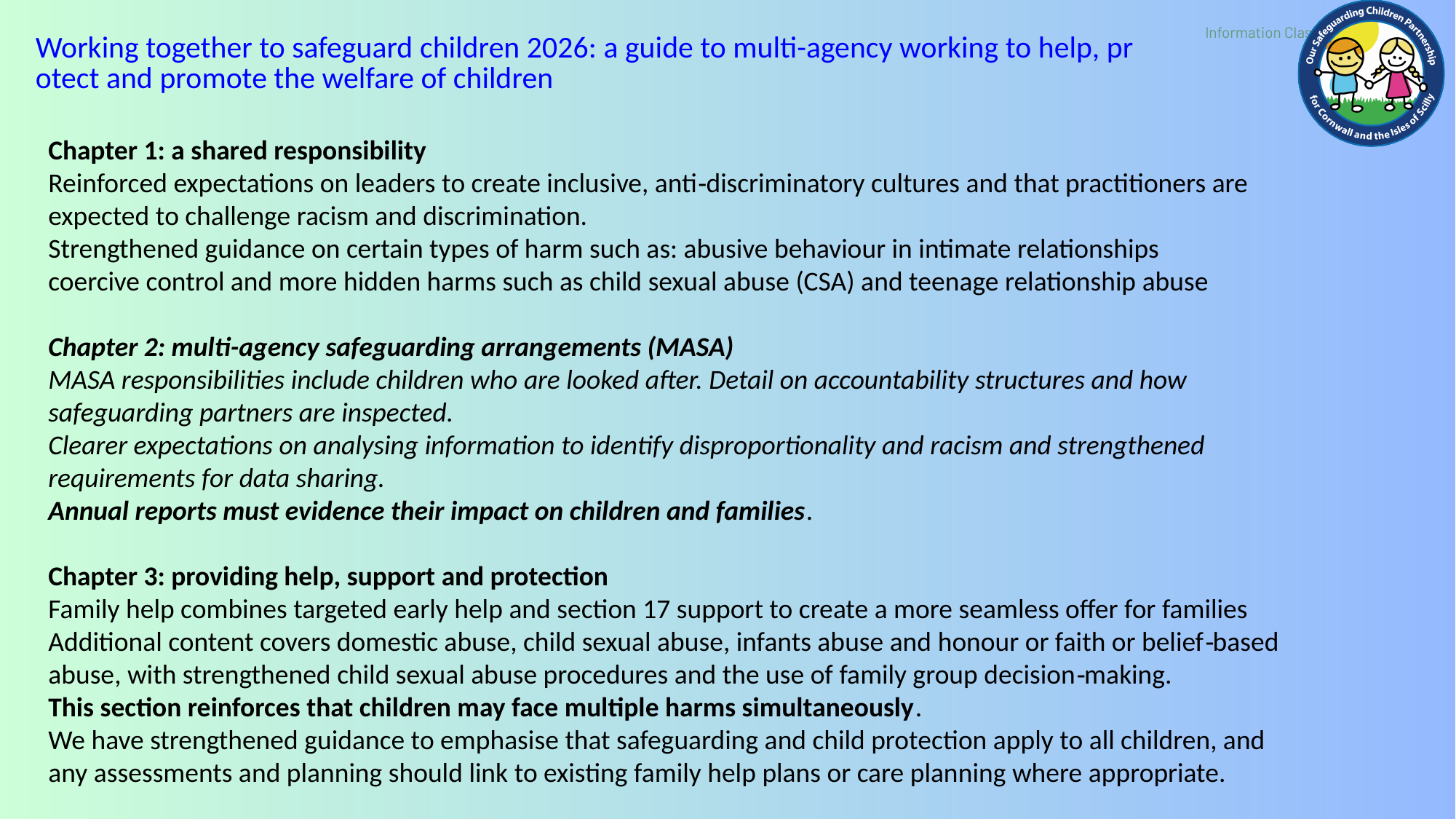

Working together to safeguard children 2026: a guide to multi-agency working to help, protect and promote the welfare of children

Chapter 1: a shared responsibility
Reinforced expectations on leaders to create inclusive, anti‑discriminatory cultures and that practitioners are expected to challenge racism and discrimination.
Strengthened guidance on certain types of harm such as: abusive behaviour in intimate relationships
coercive control and more hidden harms such as child sexual abuse (CSA) and teenage relationship abuse

Chapter 2: multi-agency safeguarding arrangements (MASA)
MASA responsibilities include children who are looked after. Detail on accountability structures and how safeguarding partners are inspected.
Clearer expectations on analysing information to identify disproportionality and racism and strengthened requirements for data sharing.
Annual reports must evidence their impact on children and families.

Chapter 3: providing help, support and protection
Family help combines targeted early help and section 17 support to create a more seamless offer for families
Additional content covers domestic abuse, child sexual abuse, infants abuse and honour or faith or belief‑based abuse, with strengthened child sexual abuse procedures and the use of family group decision‑making.
This section reinforces that children may face multiple harms simultaneously.
We have strengthened guidance to emphasise that safeguarding and child protection apply to all children, and any assessments and planning should link to existing family help plans or care planning where appropriate.